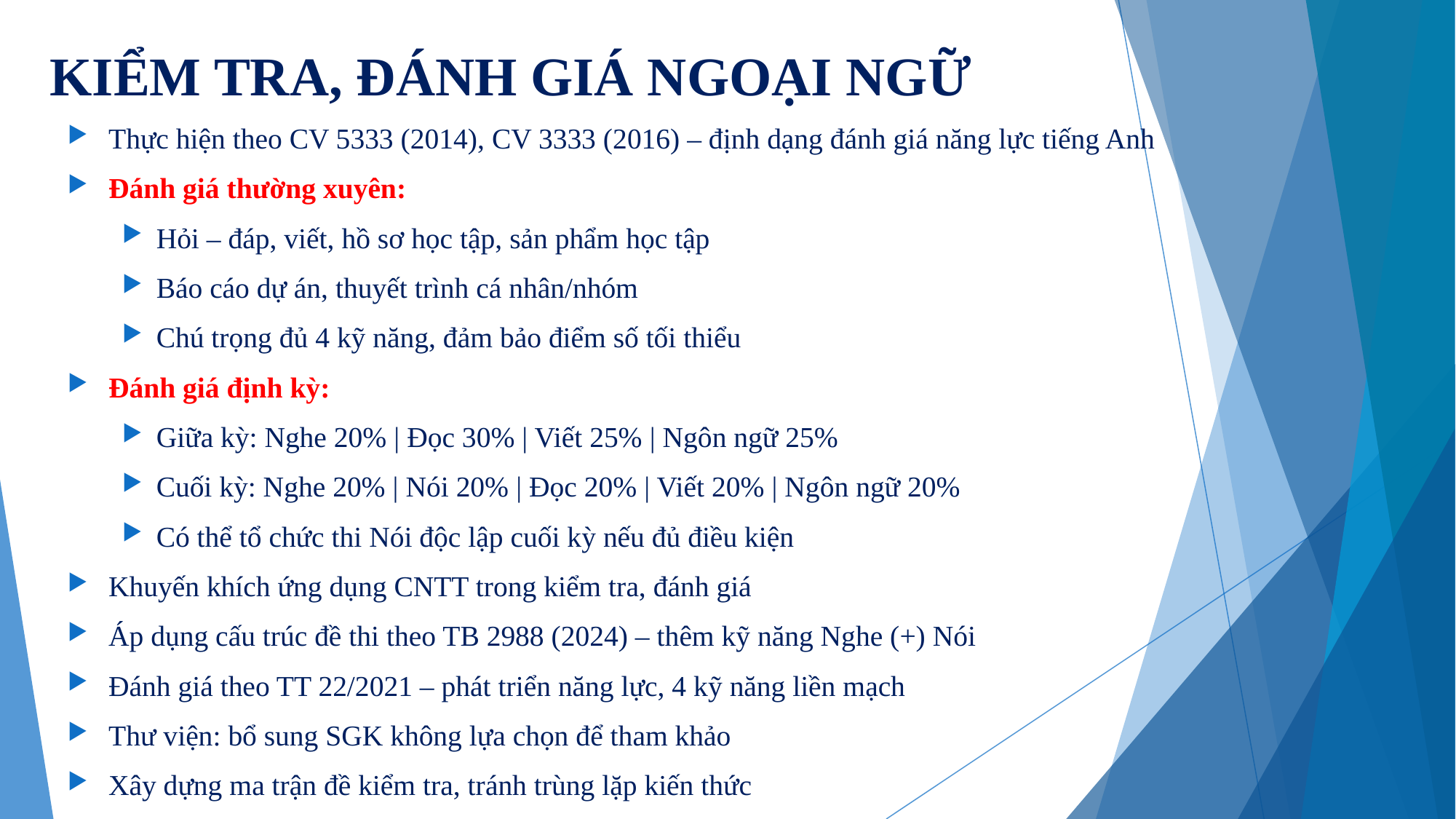

# KIỂM TRA, ĐÁNH GIÁ NGOẠI NGỮ
Thực hiện theo CV 5333 (2014), CV 3333 (2016) – định dạng đánh giá năng lực tiếng Anh
Đánh giá thường xuyên:
Hỏi – đáp, viết, hồ sơ học tập, sản phẩm học tập
Báo cáo dự án, thuyết trình cá nhân/nhóm
Chú trọng đủ 4 kỹ năng, đảm bảo điểm số tối thiểu
Đánh giá định kỳ:
Giữa kỳ: Nghe 20% | Đọc 30% | Viết 25% | Ngôn ngữ 25%
Cuối kỳ: Nghe 20% | Nói 20% | Đọc 20% | Viết 20% | Ngôn ngữ 20%
Có thể tổ chức thi Nói độc lập cuối kỳ nếu đủ điều kiện
Khuyến khích ứng dụng CNTT trong kiểm tra, đánh giá
Áp dụng cấu trúc đề thi theo TB 2988 (2024) – thêm kỹ năng Nghe (+) Nói
Đánh giá theo TT 22/2021 – phát triển năng lực, 4 kỹ năng liền mạch
Thư viện: bổ sung SGK không lựa chọn để tham khảo
Xây dựng ma trận đề kiểm tra, tránh trùng lặp kiến thức